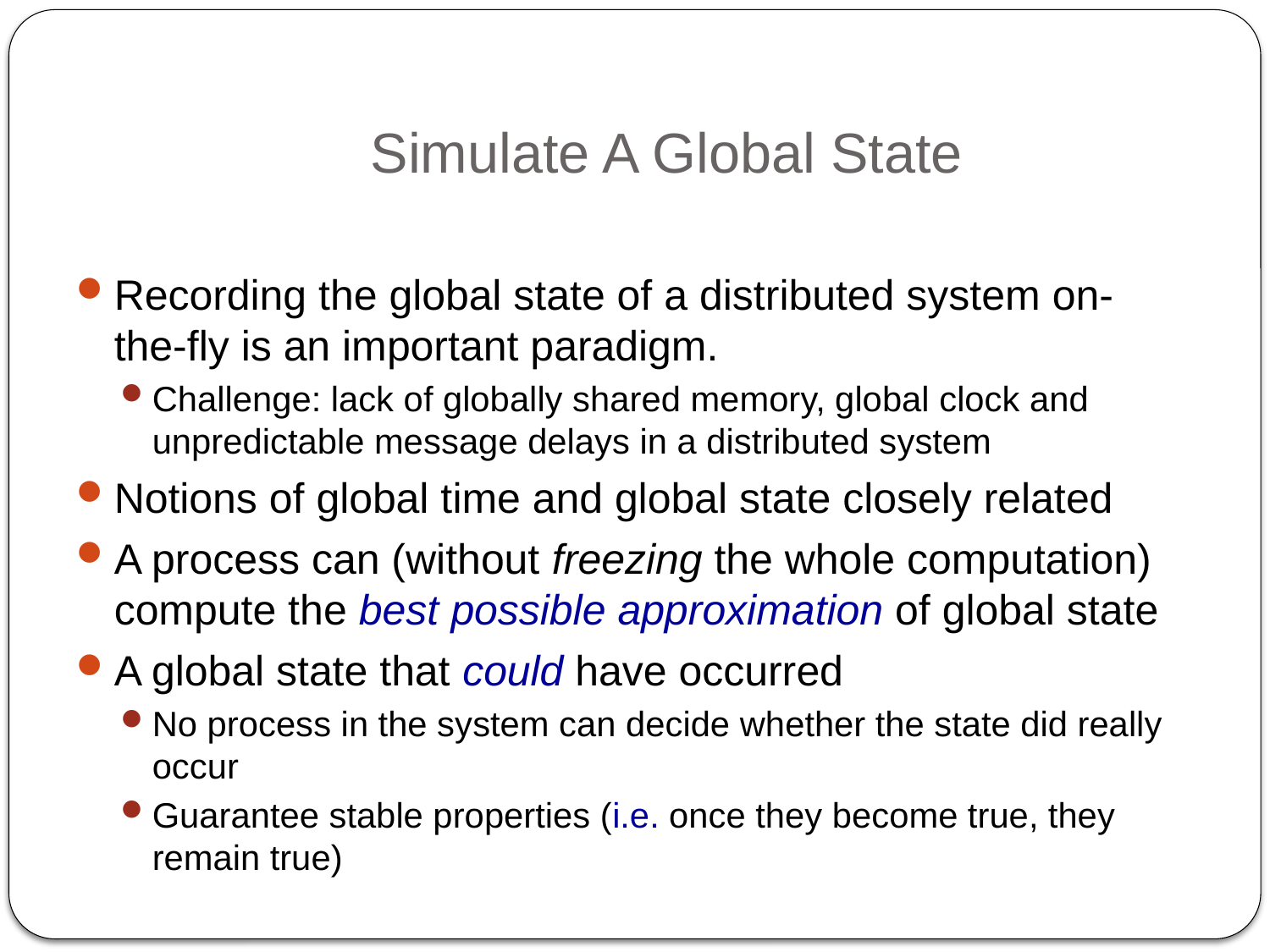

# Simulate A Global State
Recording the global state of a distributed system on-the-fly is an important paradigm.
Challenge: lack of globally shared memory, global clock and unpredictable message delays in a distributed system
Notions of global time and global state closely related
A process can (without freezing the whole computation) compute the best possible approximation of global state
A global state that could have occurred
No process in the system can decide whether the state did really occur
Guarantee stable properties (i.e. once they become true, they remain true)